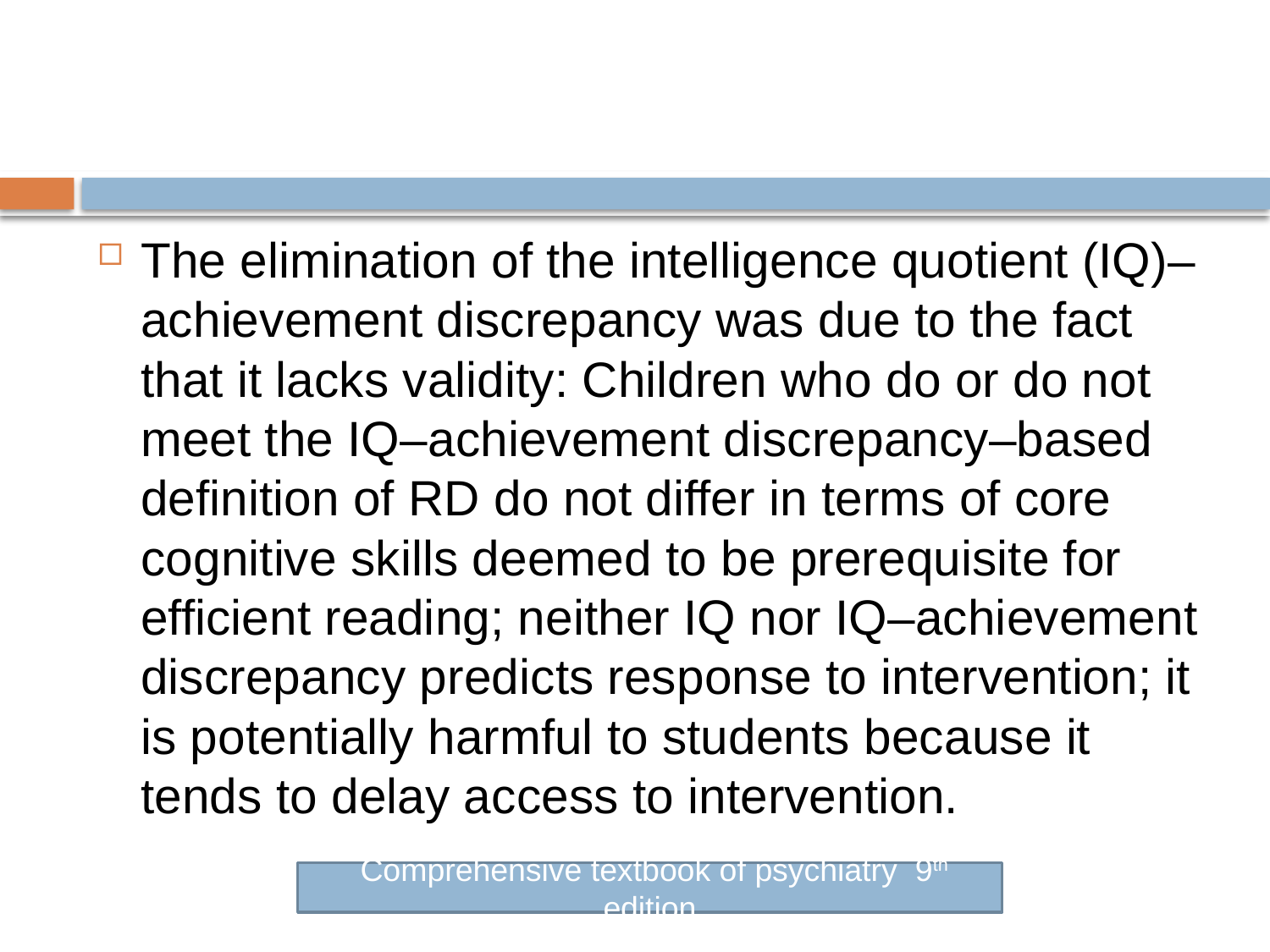

#
The elimination of the intelligence quotient (IQ)–achievement discrepancy was due to the fact that it lacks validity: Children who do or do not meet the IQ–achievement discrepancy–based definition of RD do not differ in terms of core cognitive skills deemed to be prerequisite for efficient reading; neither IQ nor IQ–achievement discrepancy predicts response to intervention; it is potentially harmful to students because it tends to delay access to intervention.
 Comprehensive textbook of psychiatry  9th edition